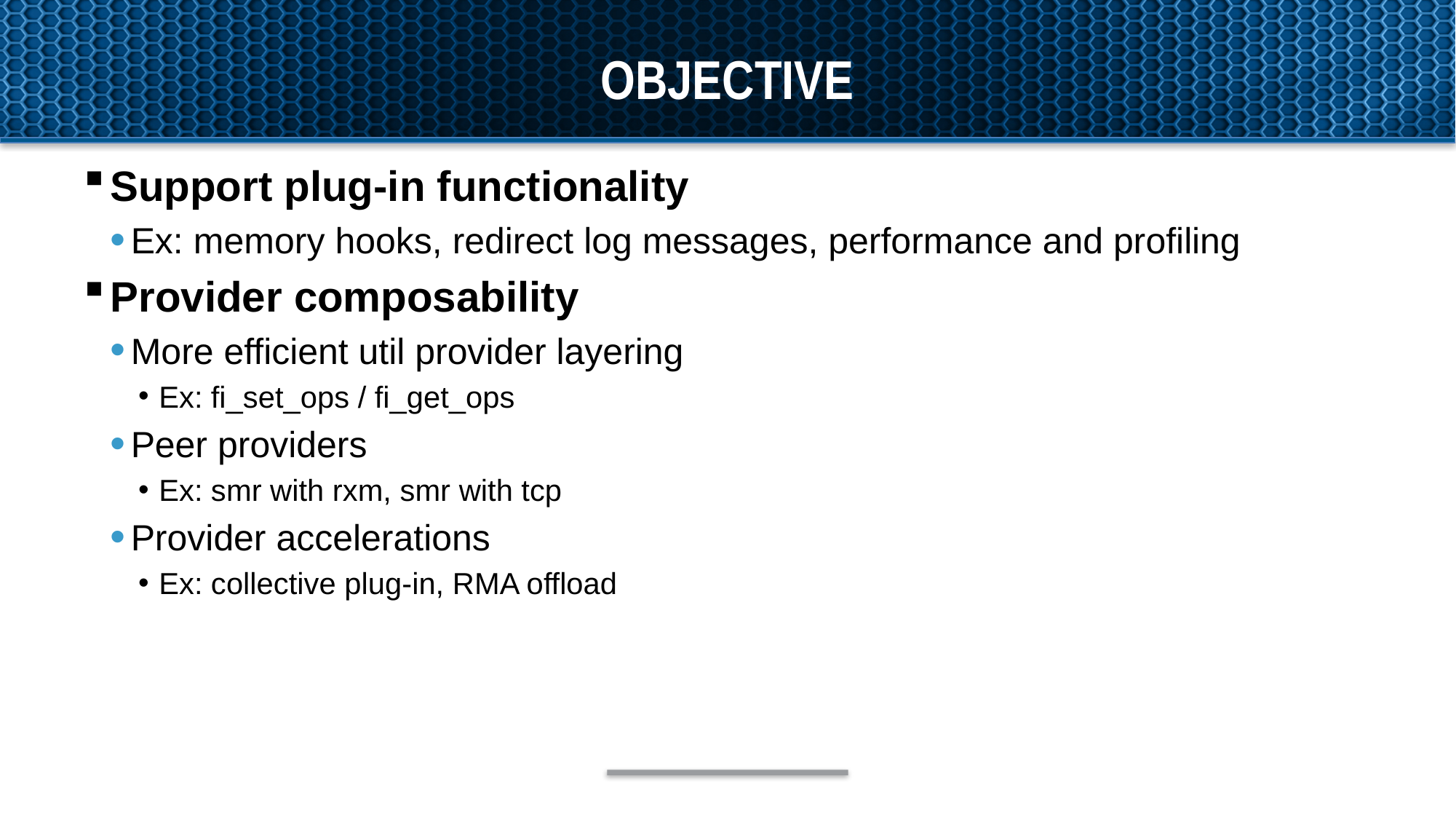

# Objective
Support plug-in functionality
Ex: memory hooks, redirect log messages, performance and profiling
Provider composability
More efficient util provider layering
Ex: fi_set_ops / fi_get_ops
Peer providers
Ex: smr with rxm, smr with tcp
Provider accelerations
Ex: collective plug-in, RMA offload